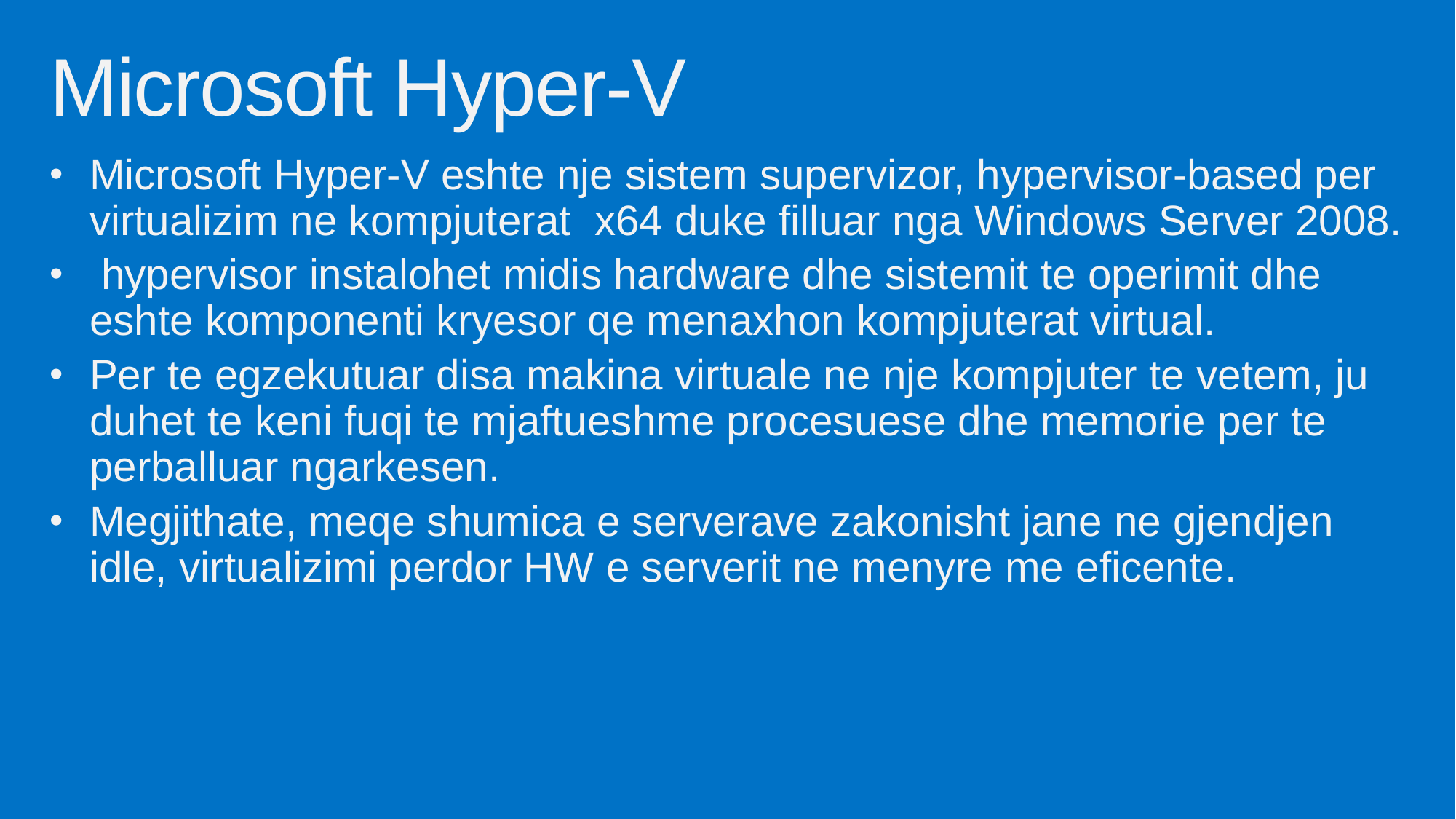

# Microsoft Hyper-V
Microsoft Hyper-V eshte nje sistem supervizor, hypervisor-based per virtualizim ne kompjuterat  x64 duke filluar nga Windows Server 2008.
 hypervisor instalohet midis hardware dhe sistemit te operimit dhe eshte komponenti kryesor qe menaxhon kompjuterat virtual.
Per te egzekutuar disa makina virtuale ne nje kompjuter te vetem, ju duhet te keni fuqi te mjaftueshme procesuese dhe memorie per te perballuar ngarkesen.
Megjithate, meqe shumica e serverave zakonisht jane ne gjendjen idle, virtualizimi perdor HW e serverit ne menyre me eficente.